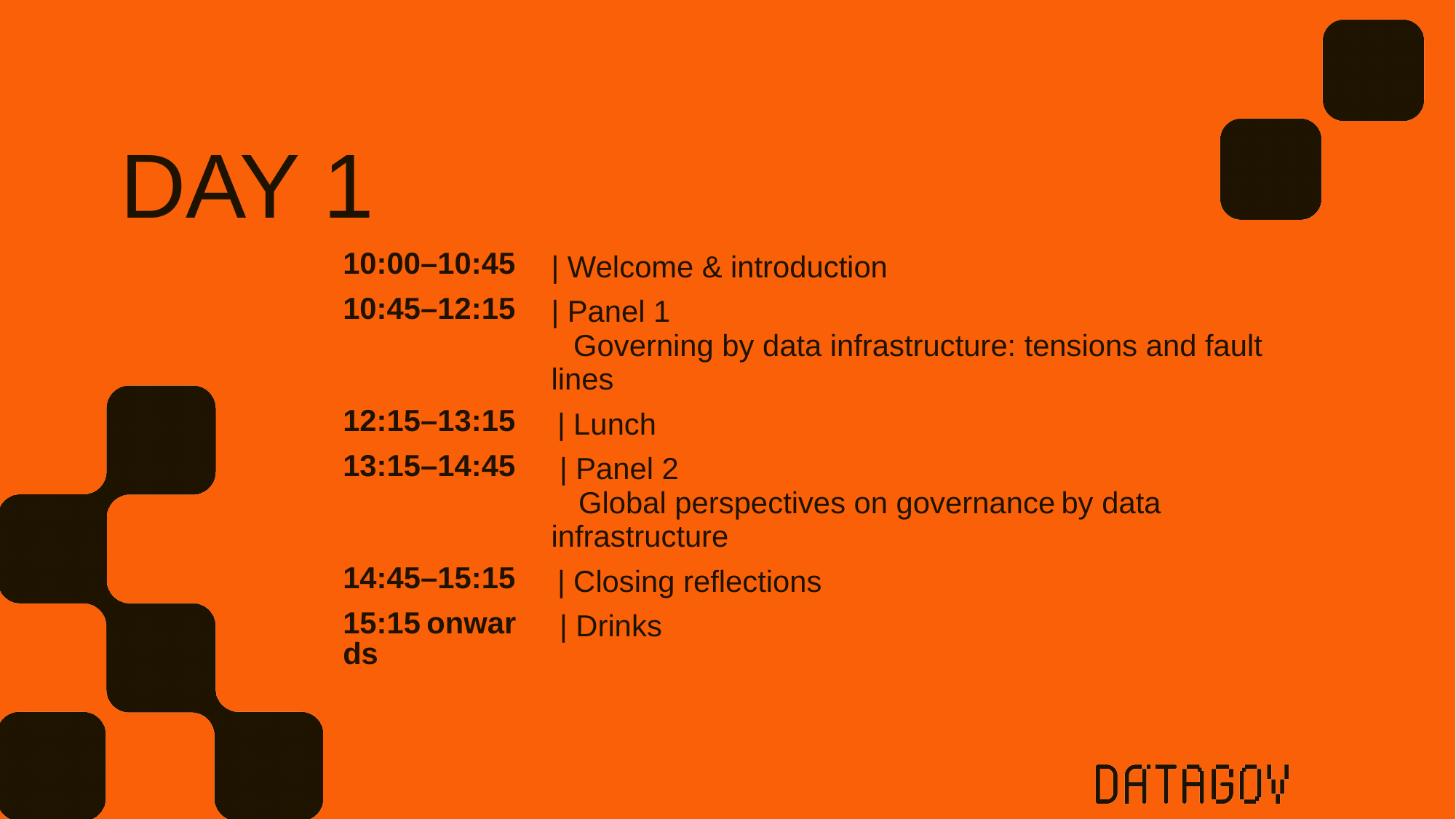

# DAY 1
| 10:00–10:45 | | Welcome & introduction |
| --- | --- |
| 10:45–12:15 | | Panel 1 Governing by data infrastructure: tensions and fault lines |
| 12:15–13:15 | | Lunch |
| 13:15–14:45 | | Panel 2 Global perspectives on governance by data infrastructure |
| 14:45–15:15 | | Closing reflections |
| 15:15 onwards | | Drinks |